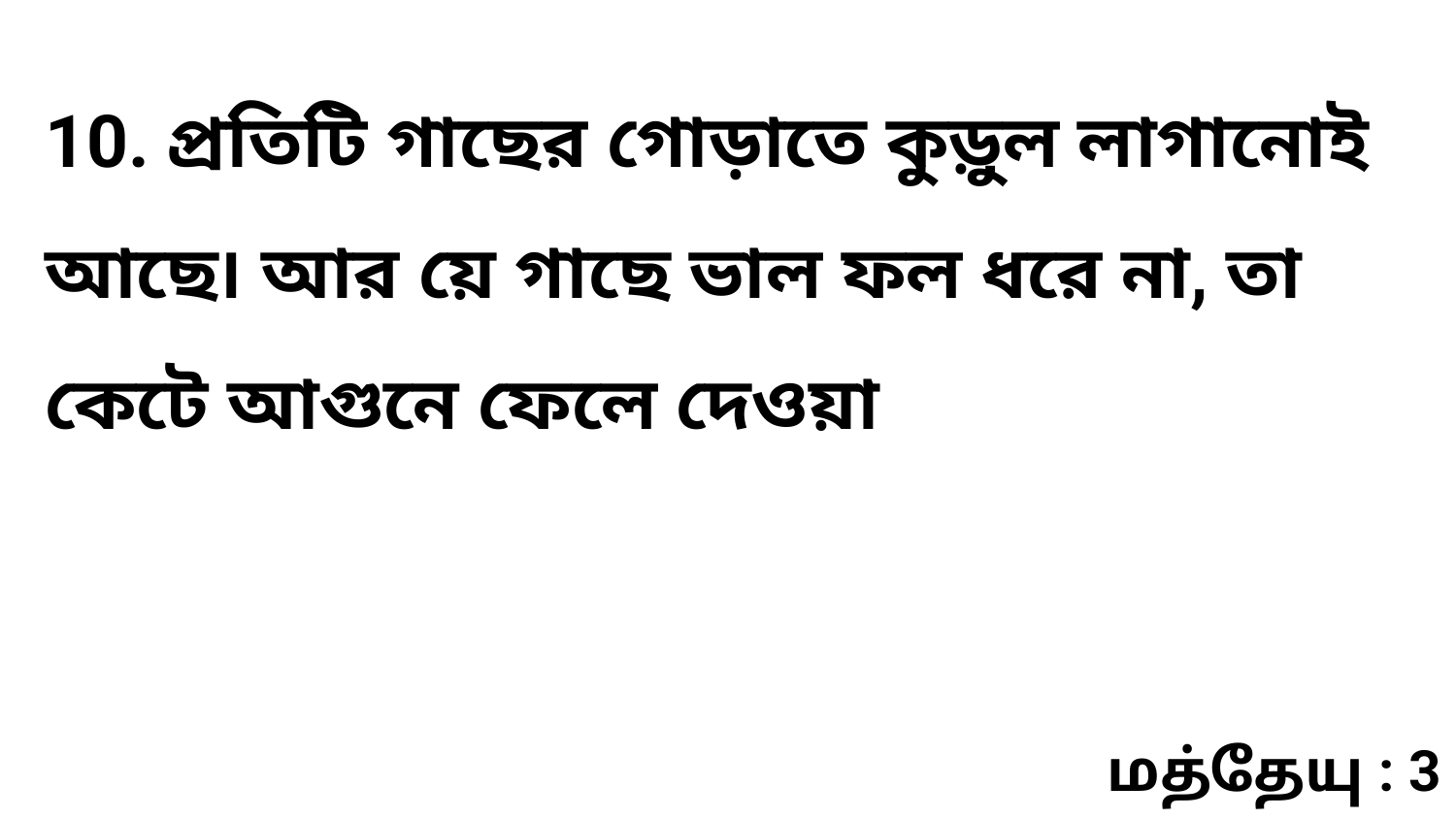

10. প্রতিটি গাছের গোড়াতে কুড়ুল লাগানোই আছে৷ আর য়ে গাছে ভাল ফল ধরে না, তা কেটে আগুনে ফেলে দেওয়া
மத்தேயு : 3